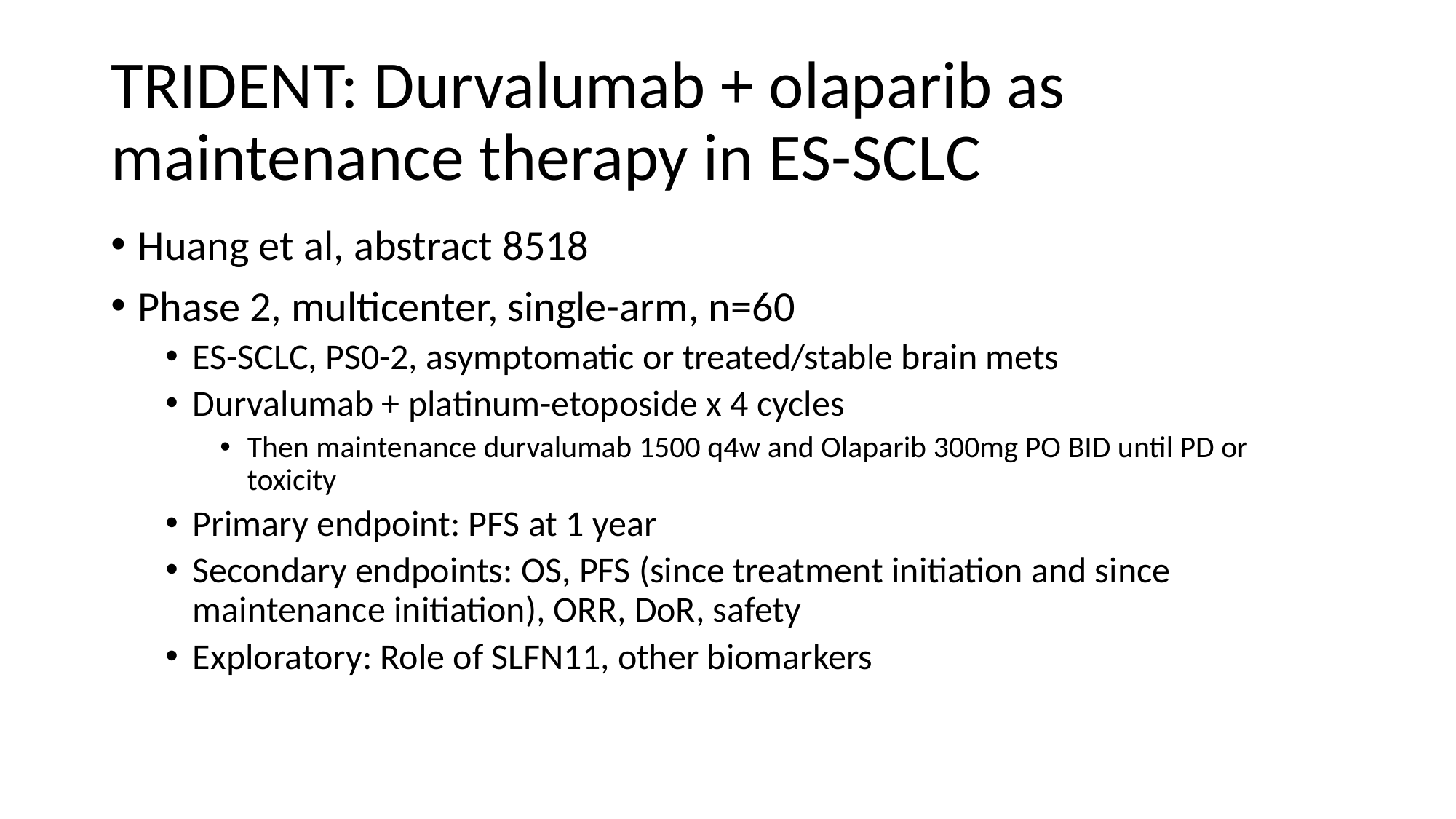

# TRIDENT: Durvalumab + olaparib as maintenance therapy in ES-SCLC
Huang et al, abstract 8518
Phase 2, multicenter, single-arm, n=60
ES-SCLC, PS0-2, asymptomatic or treated/stable brain mets
Durvalumab + platinum-etoposide x 4 cycles
Then maintenance durvalumab 1500 q4w and Olaparib 300mg PO BID until PD or toxicity
Primary endpoint: PFS at 1 year
Secondary endpoints: OS, PFS (since treatment initiation and since maintenance initiation), ORR, DoR, safety
Exploratory: Role of SLFN11, other biomarkers